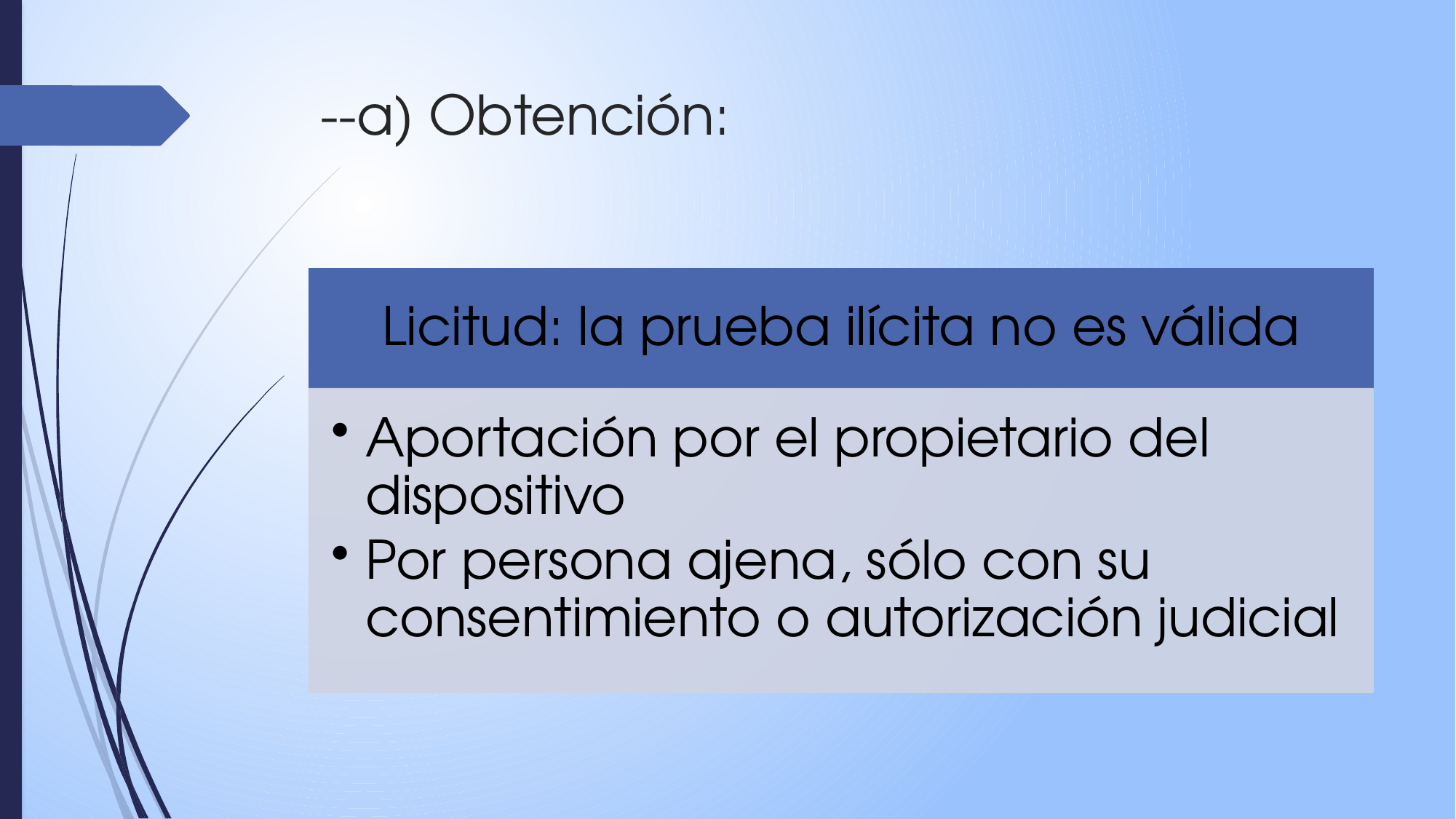

# --a) Obtención:
Licitud: la prueba ilícita no es válida
Aportación por el propietario del dispositivo
Por persona ajena, sólo con su consentimiento o autorización judicial